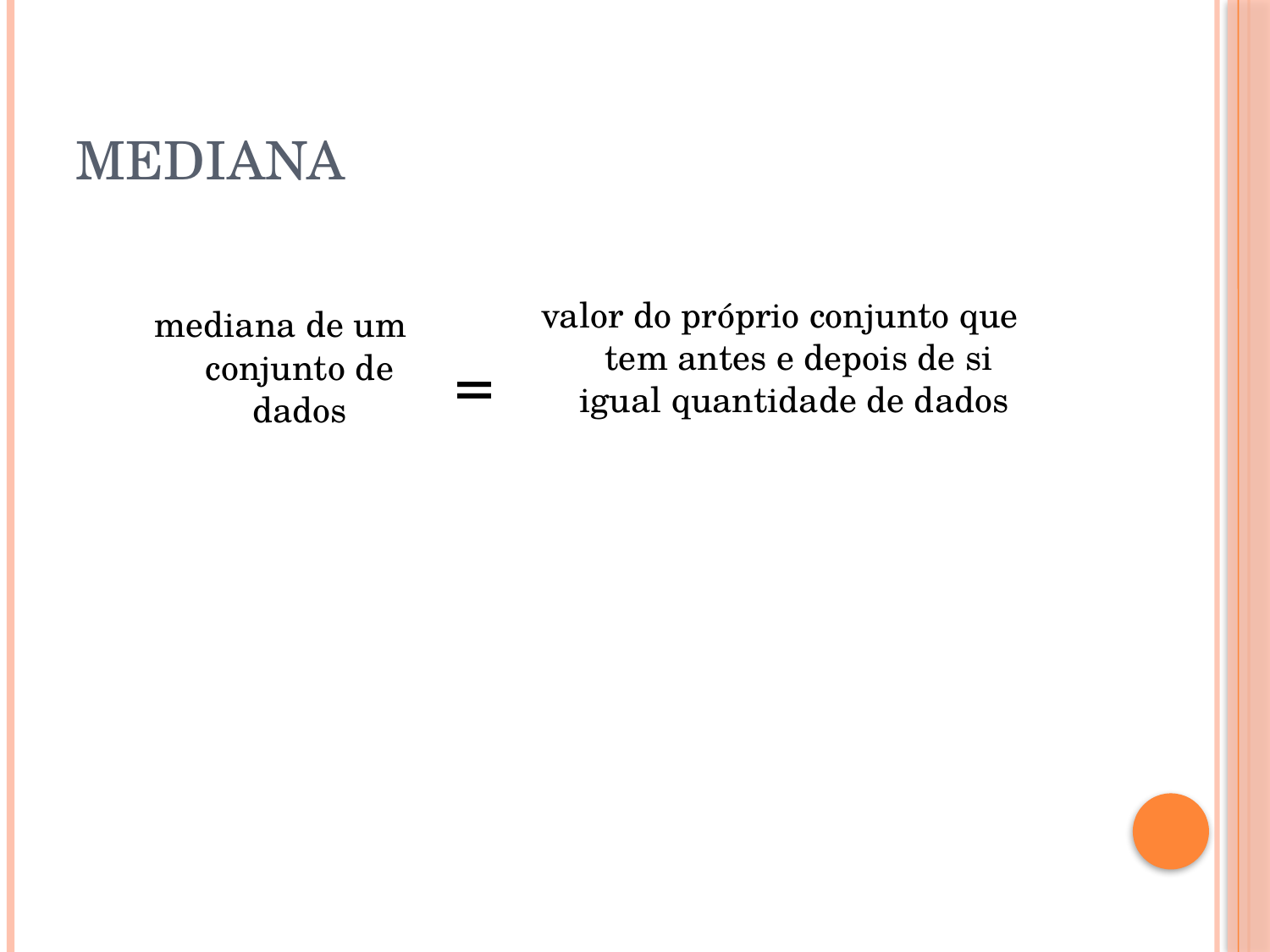

# mediana
valor do próprio conjunto que tem antes e depois de si igual quantidade de dados
mediana de um conjunto de dados
=